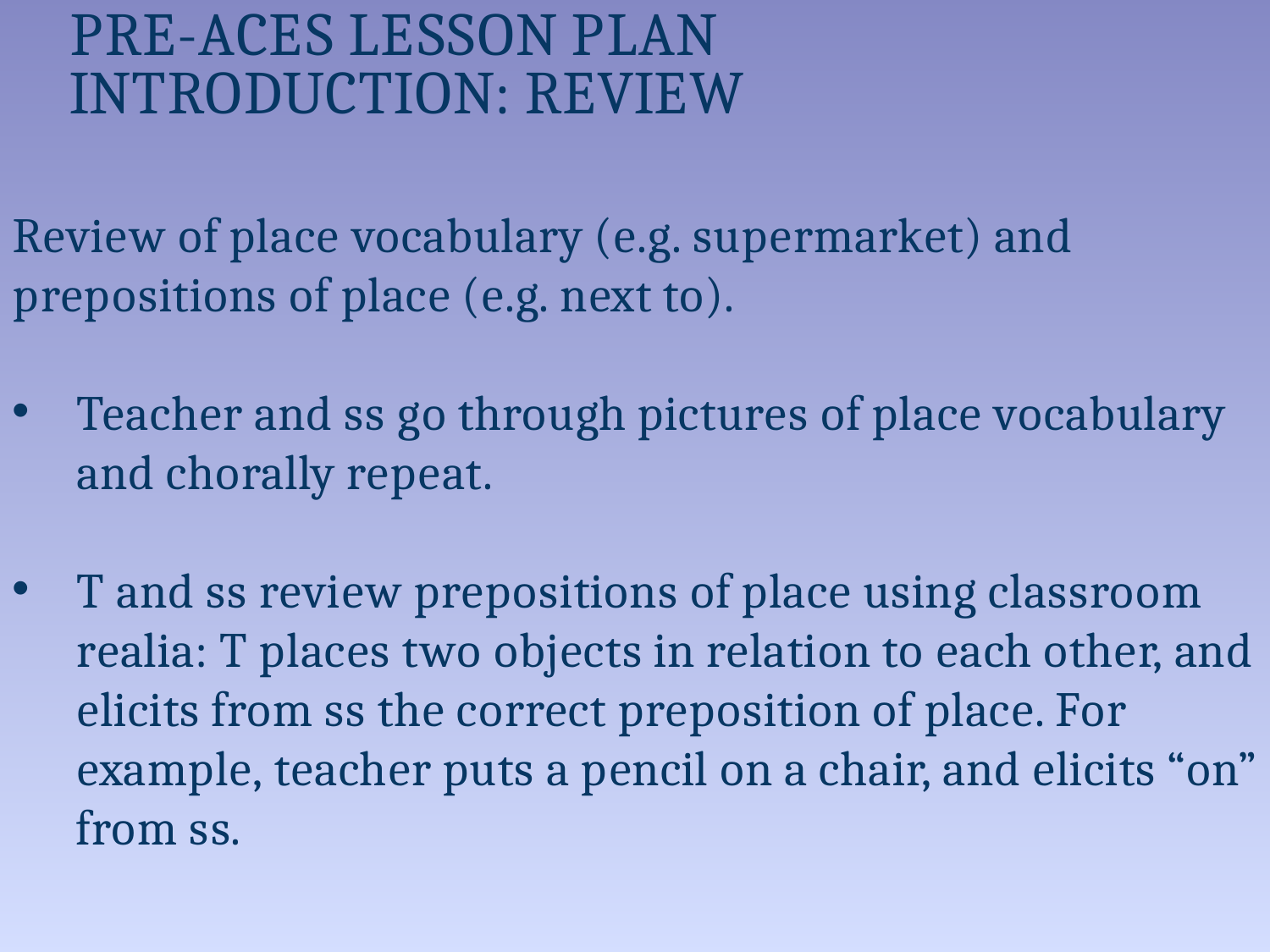

# Pre-ACES Lesson Plan Introduction: Review

Review of place vocabulary (e.g. supermarket) and prepositions of place (e.g. next to).

Teacher and ss go through pictures of place vocabulary and chorally repeat.

T and ss review prepositions of place using classroom realia: T places two objects in relation to each other, and elicits from ss the correct preposition of place. For example, teacher puts a pencil on a chair, and elicits “on” from ss.